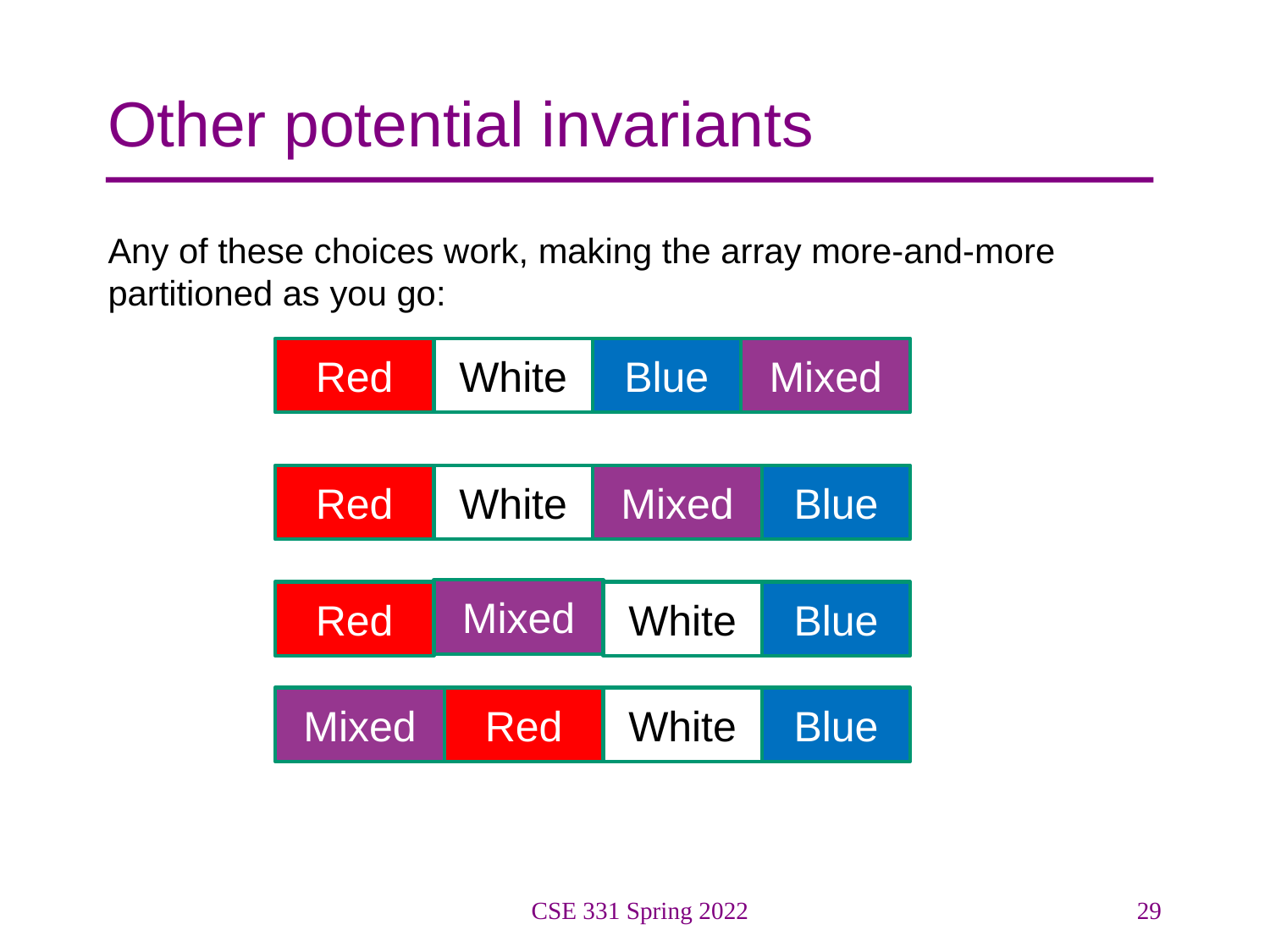

# Other potential invariants
Any of these choices work, making the array more-and-more partitioned as you go:

Red
White
Blue
Mixed
Red
White
Mixed
Blue
Mixed
Red
White
Blue
Mixed
Red
White
Blue
CSE 331 Spring 2022
29